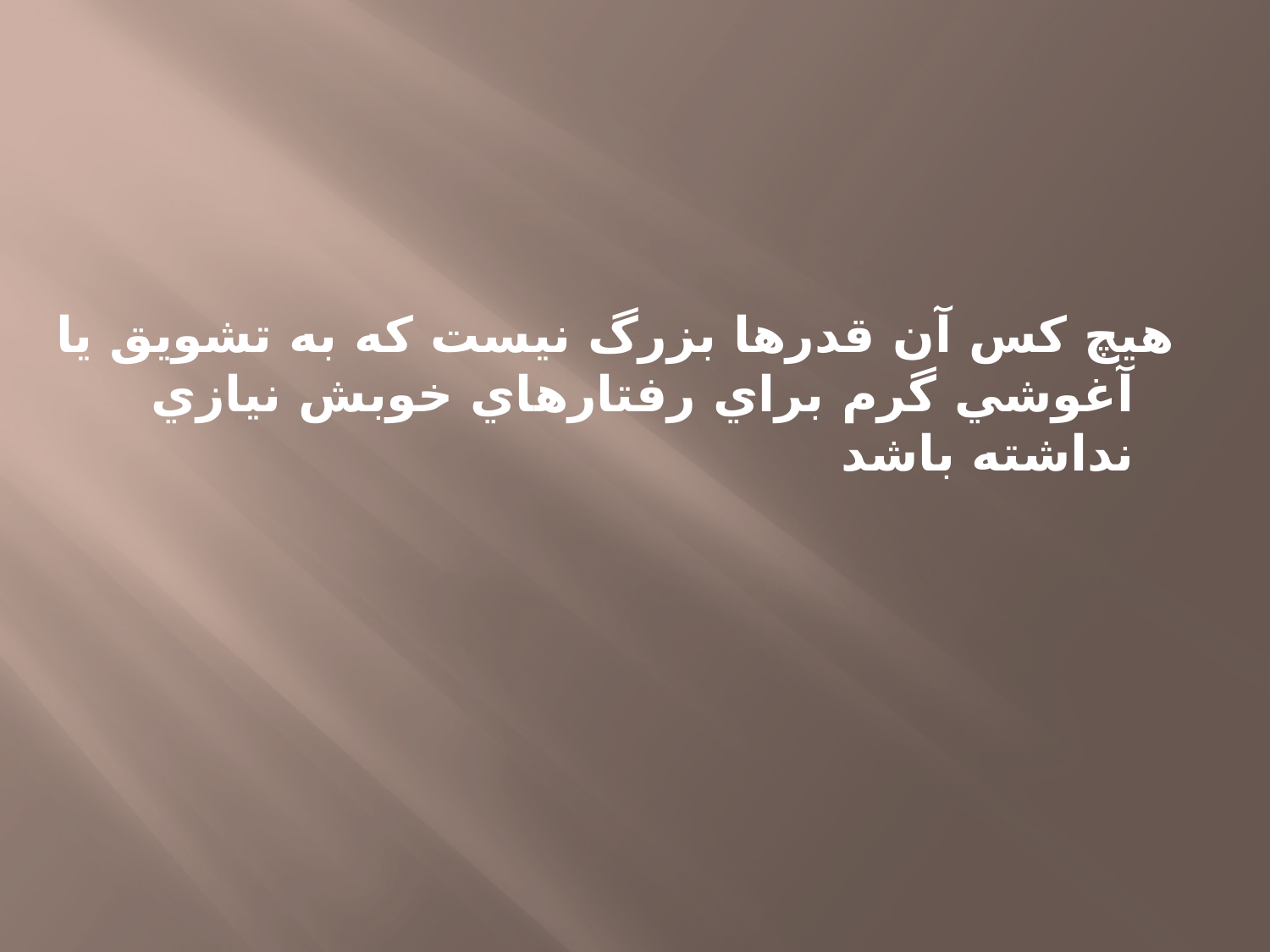

هيچ كس آن قدرها بزرگ نيست كه به تشويق يا آغوشي گرم براي رفتارهاي خوبش نيازي نداشته باشد